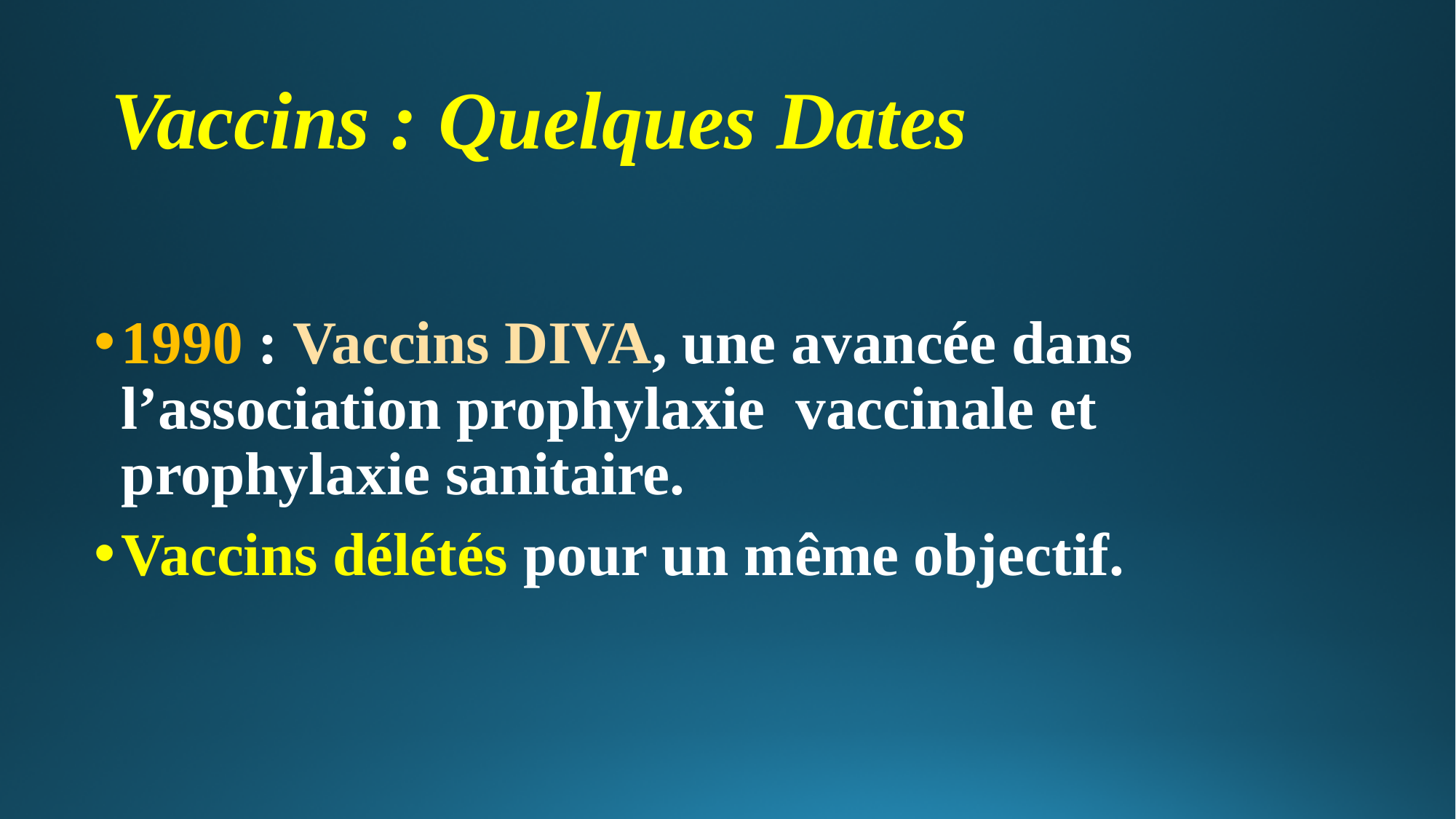

# Vaccins : Quelques Dates

1990 : Vaccins DIVA, une avancée dans l’association prophylaxie  vaccinale et prophylaxie sanitaire.
Vaccins délétés pour un même objectif.